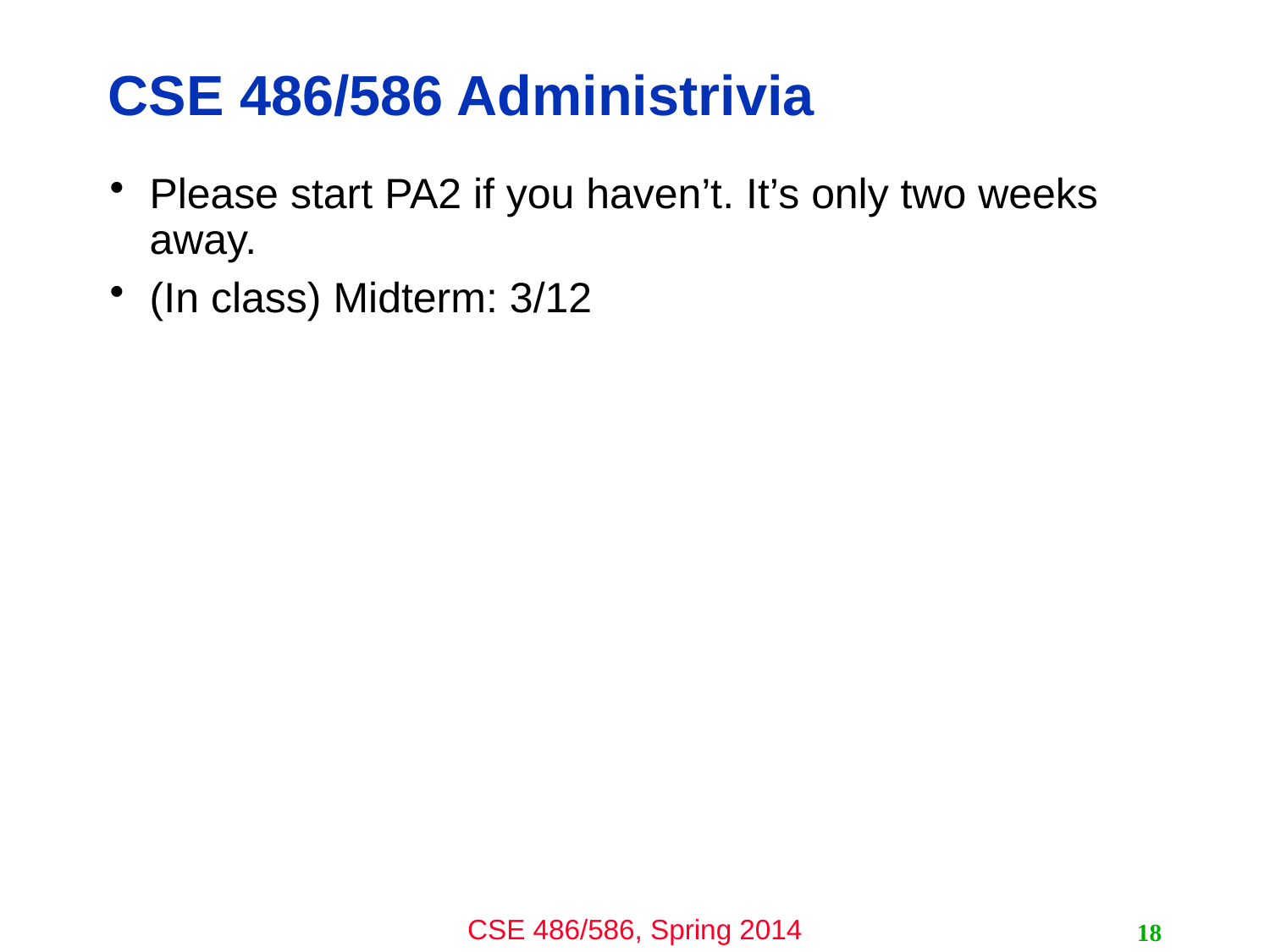

# CSE 486/586 Administrivia
Please start PA2 if you haven’t. It’s only two weeks away.
(In class) Midterm: 3/12
18